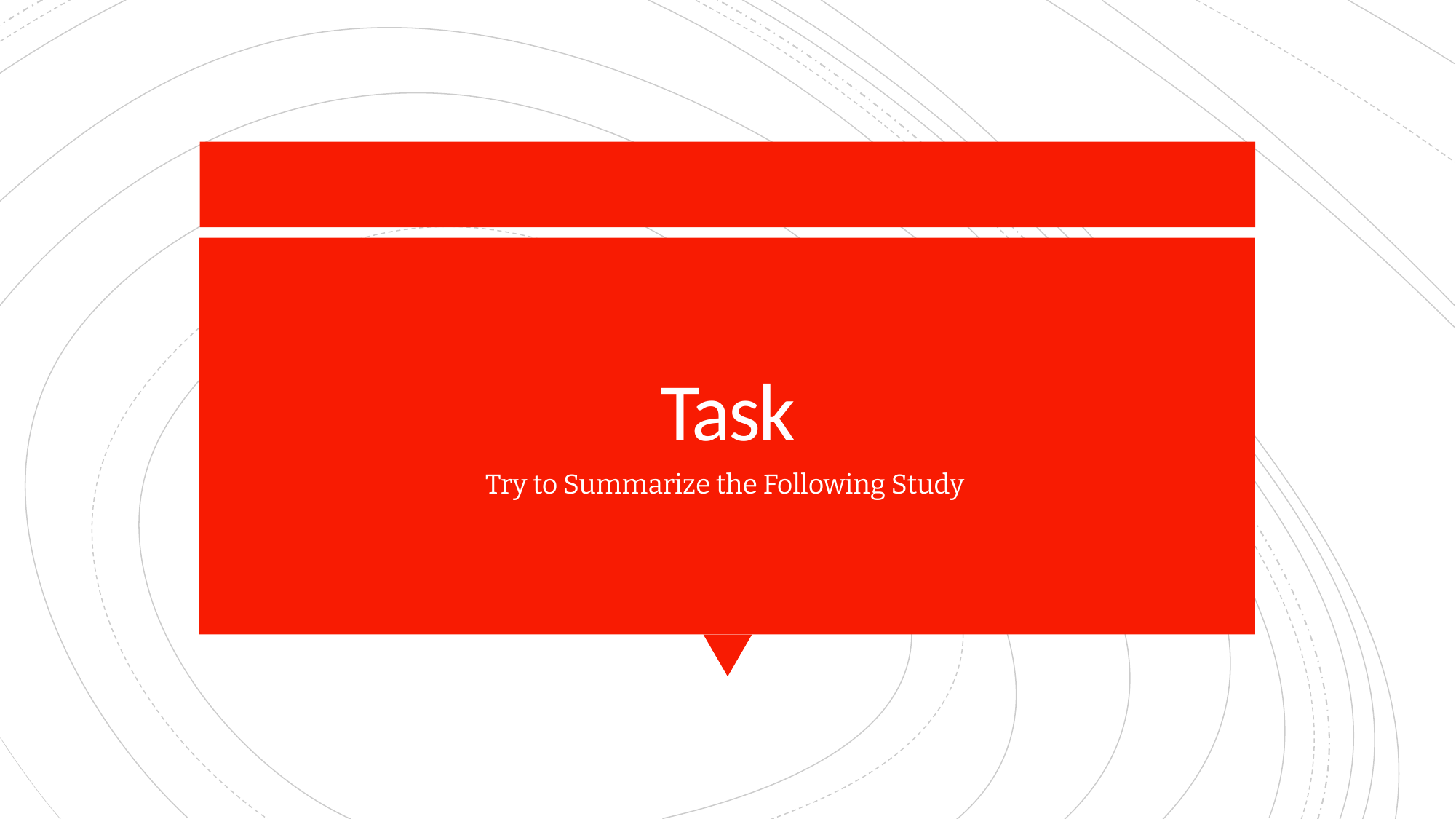

# Task
Try to Summarize the Following Study